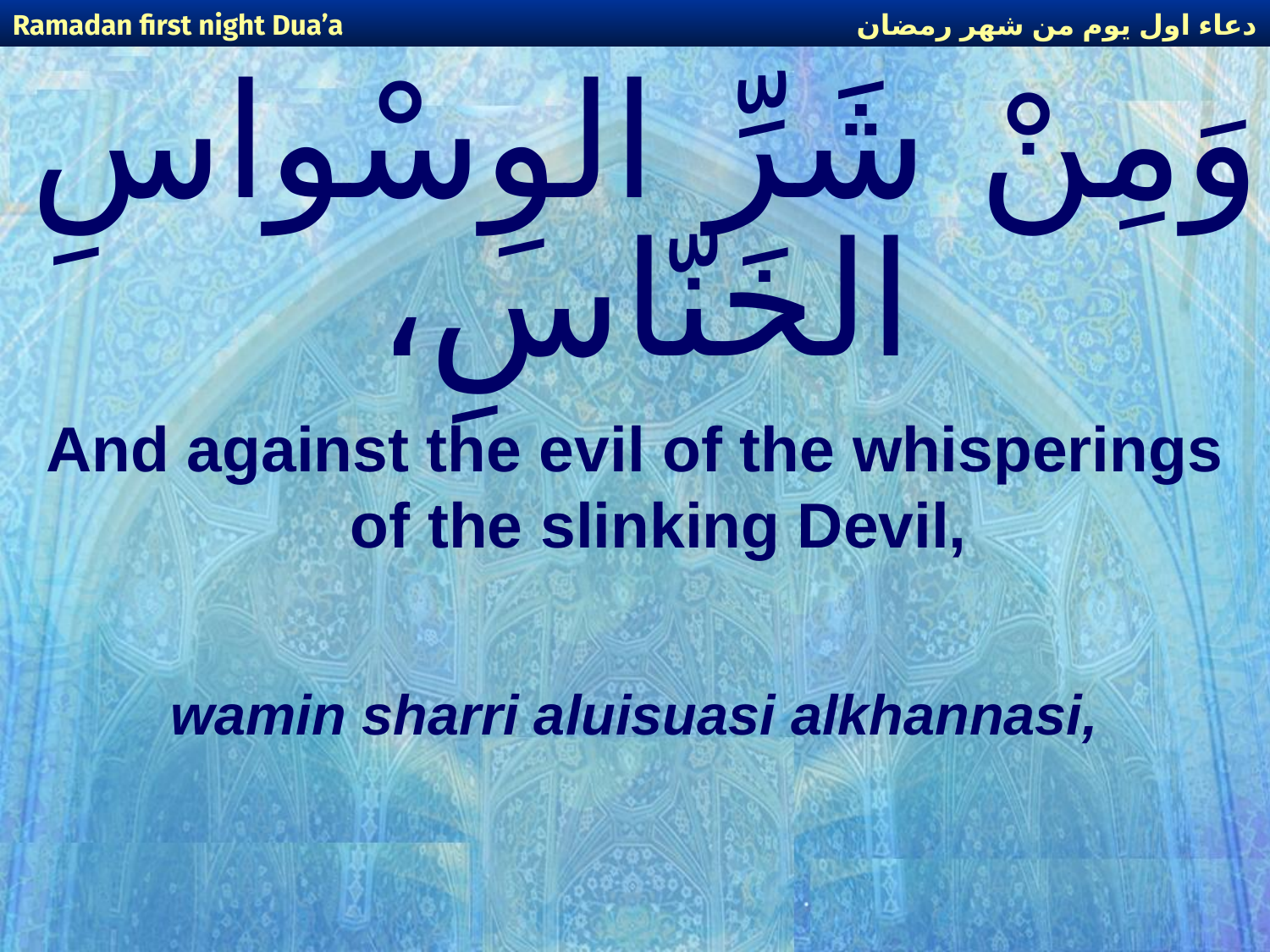

دعاء اول يوم من شهر رمضان
Ramadan first night Dua’a
# وَمِنْ شَرِّ الوِسْواسِ الخَنّاسِ،
And against the evil of the whisperings of the slinking Devil,
wamin sharri aluisuasi alkhannasi,